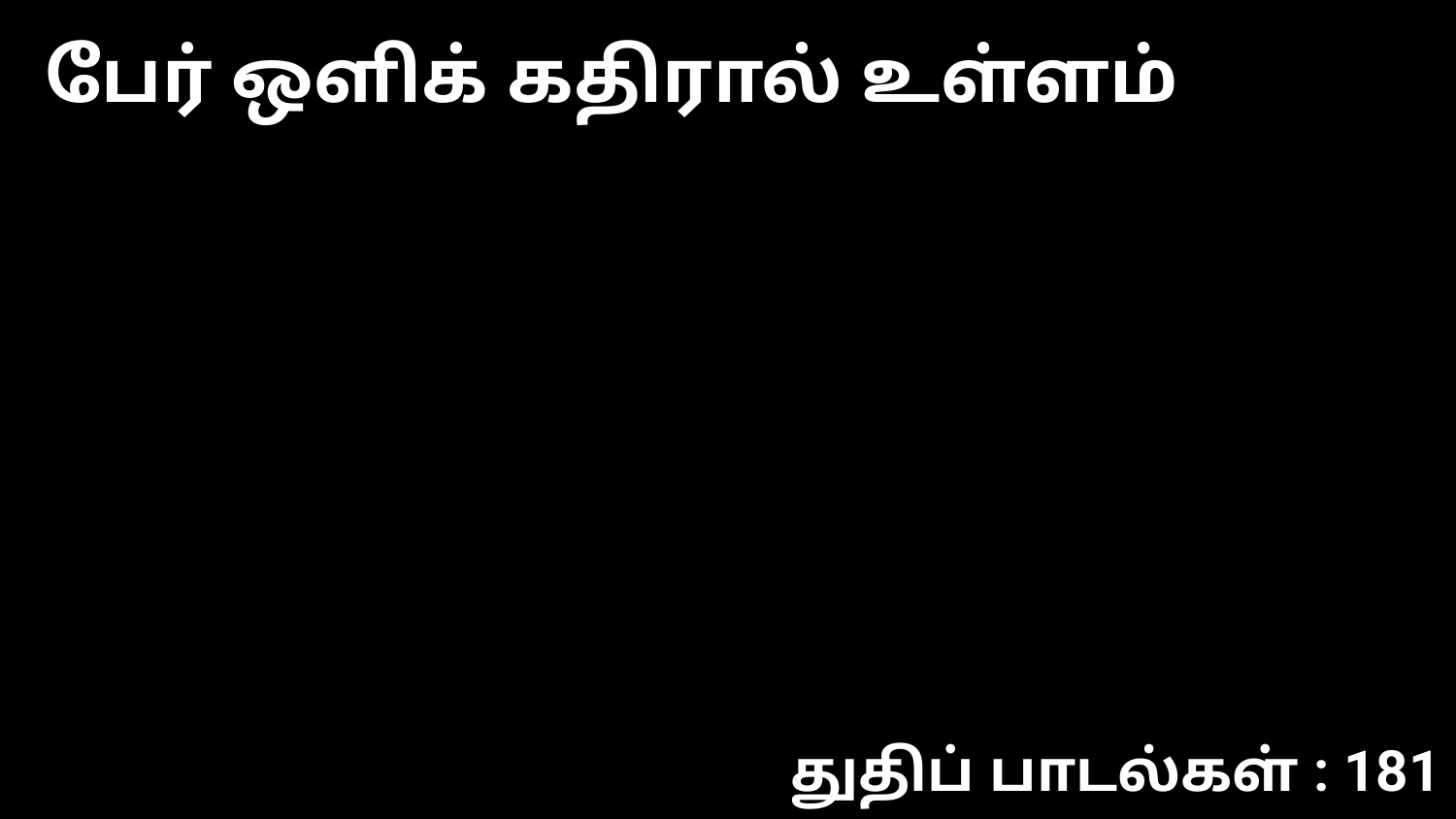

பேர் ஒளிக் கதிரால் உள்ளம்
துதிப் பாடல்கள் : 181